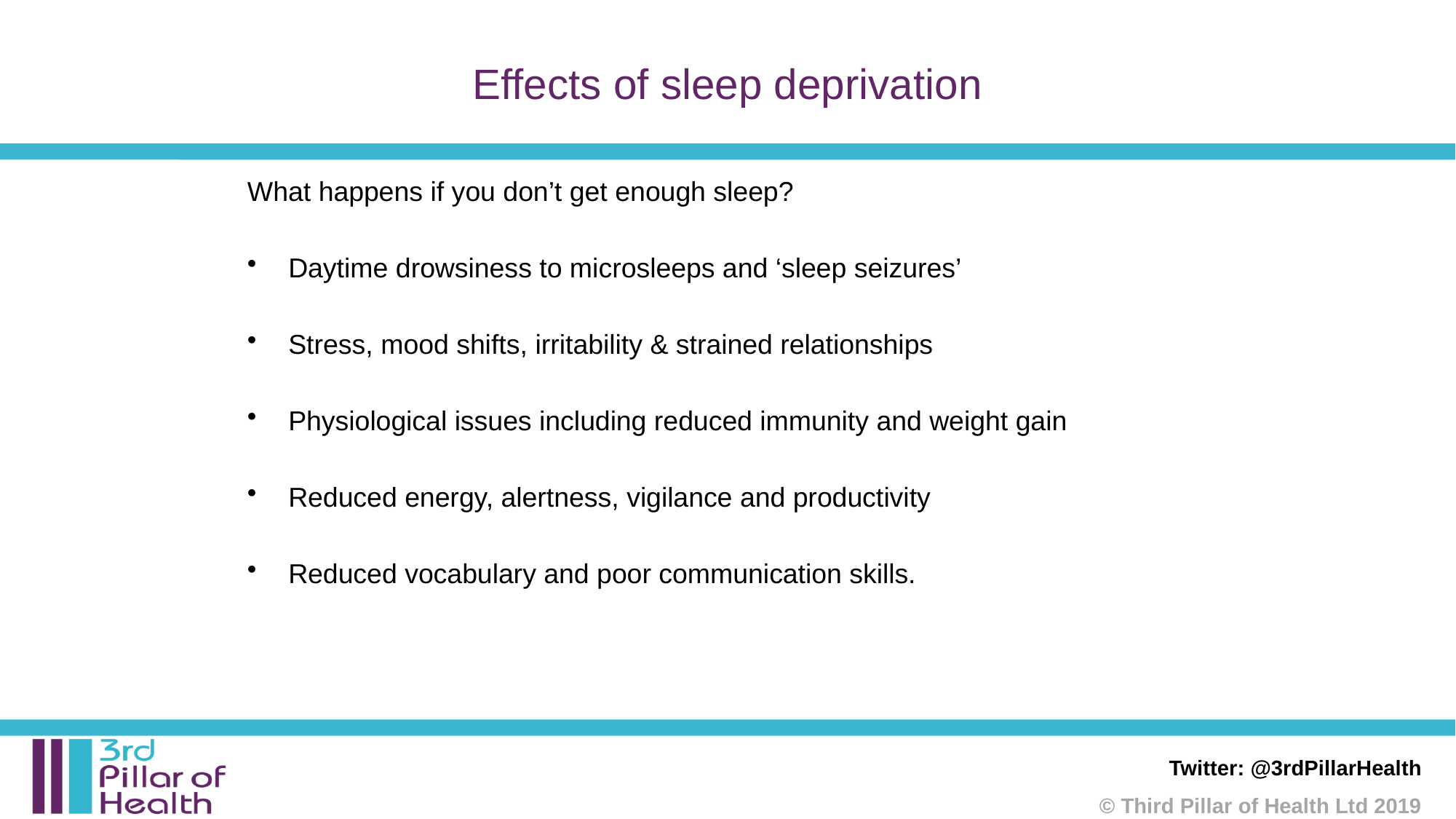

# Effects of sleep deprivation
What happens if you don’t get enough sleep?

Daytime drowsiness to microsleeps and ‘sleep seizures’

Stress, mood shifts, irritability & strained relationships

Physiological issues including reduced immunity and weight gain

Reduced energy, alertness, vigilance and productivity

Reduced vocabulary and poor communication skills.

Twitter: @3rdPillarHealth
© Third Pillar of Health Ltd 2019